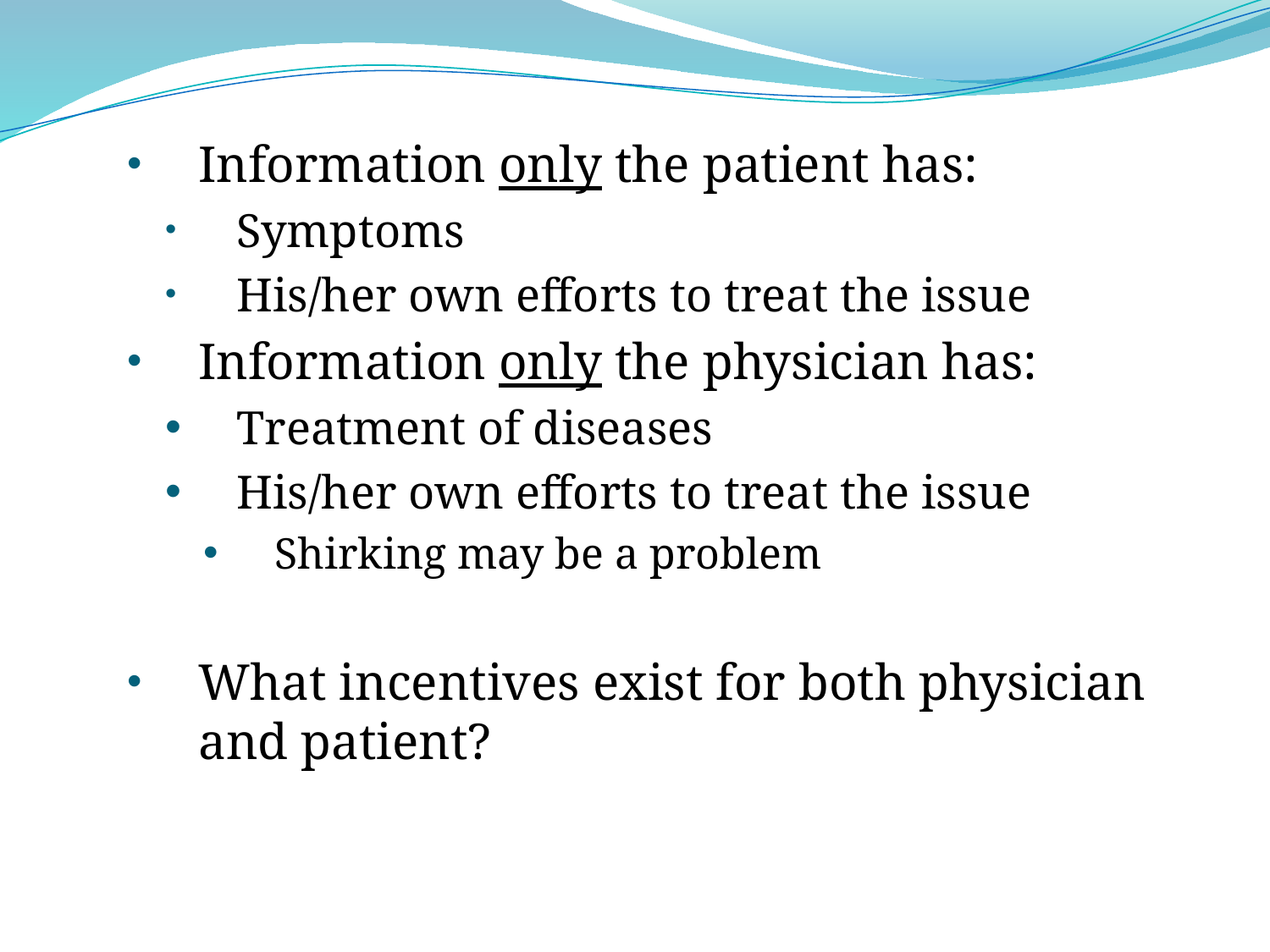

Information only the patient has:
Symptoms
His/her own efforts to treat the issue
Information only the physician has:
Treatment of diseases
His/her own efforts to treat the issue
Shirking may be a problem

What incentives exist for both physician and patient?